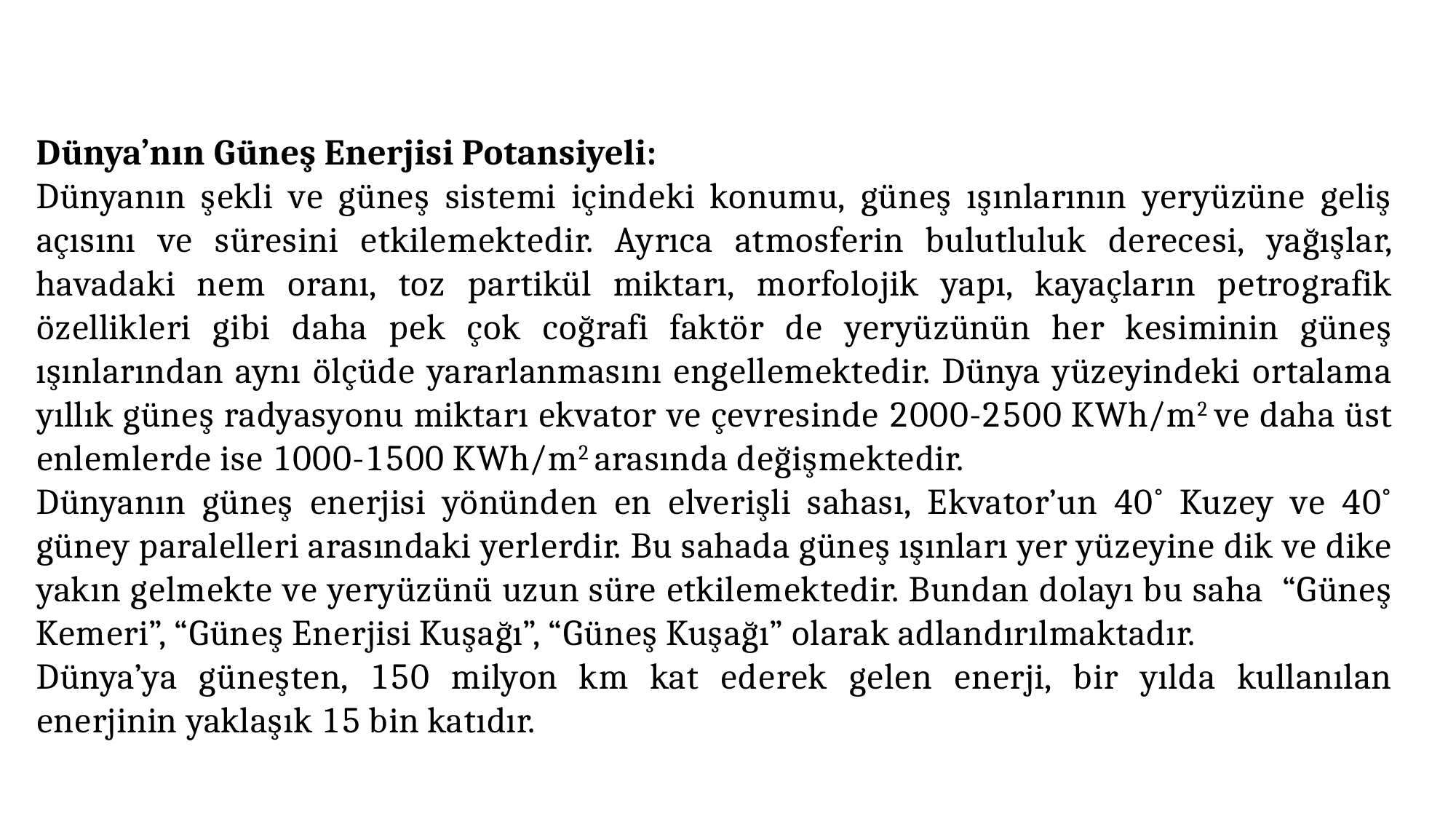

Dünya’nın Güneş Enerjisi Potansiyeli:
Dünyanın şekli ve güneş sistemi içindeki konumu, güneş ışınlarının yeryüzüne geliş açısını ve süresini etkilemektedir. Ayrıca atmosferin bulutluluk derecesi, yağışlar, havadaki nem oranı, toz partikül miktarı, morfolojik yapı, kayaçların petrografik özellikleri gibi daha pek çok coğrafi faktör de yeryüzünün her kesiminin güneş ışınlarından aynı ölçüde yararlanmasını engellemektedir. Dünya yüzeyindeki ortalama yıllık güneş radyasyonu miktarı ekvator ve çevresinde 2000-2500 KWh/m2 ve daha üst enlemlerde ise 1000-1500 KWh/m2 arasında değişmektedir.
Dünyanın güneş enerjisi yönünden en elverişli sahası, Ekvator’un 40˚ Kuzey ve 40˚ güney paralelleri arasındaki yerlerdir. Bu sahada güneş ışınları yer yüzeyine dik ve dike yakın gelmekte ve yeryüzünü uzun süre etkilemektedir. Bundan dolayı bu saha  “Güneş Kemeri”, “Güneş Enerjisi Kuşağı”, “Güneş Kuşağı” olarak adlandırılmaktadır.
Dünya’ya güneşten, 150 milyon km kat ederek gelen enerji, bir yılda kullanılan enerjinin yaklaşık 15 bin katıdır.